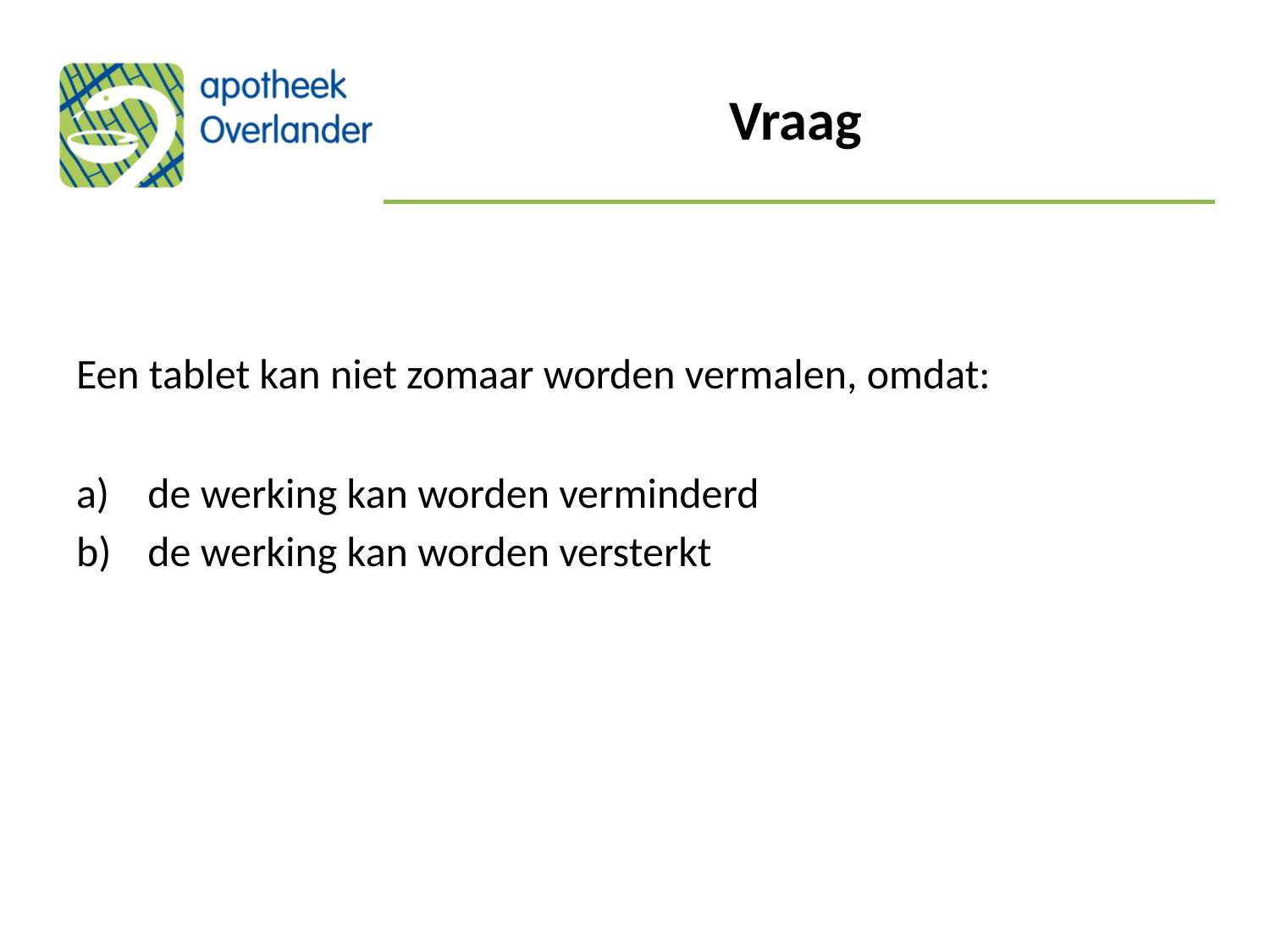

# Vraag

Een tablet kan niet zomaar worden vermalen, omdat:

de werking kan worden verminderd
de werking kan worden versterkt